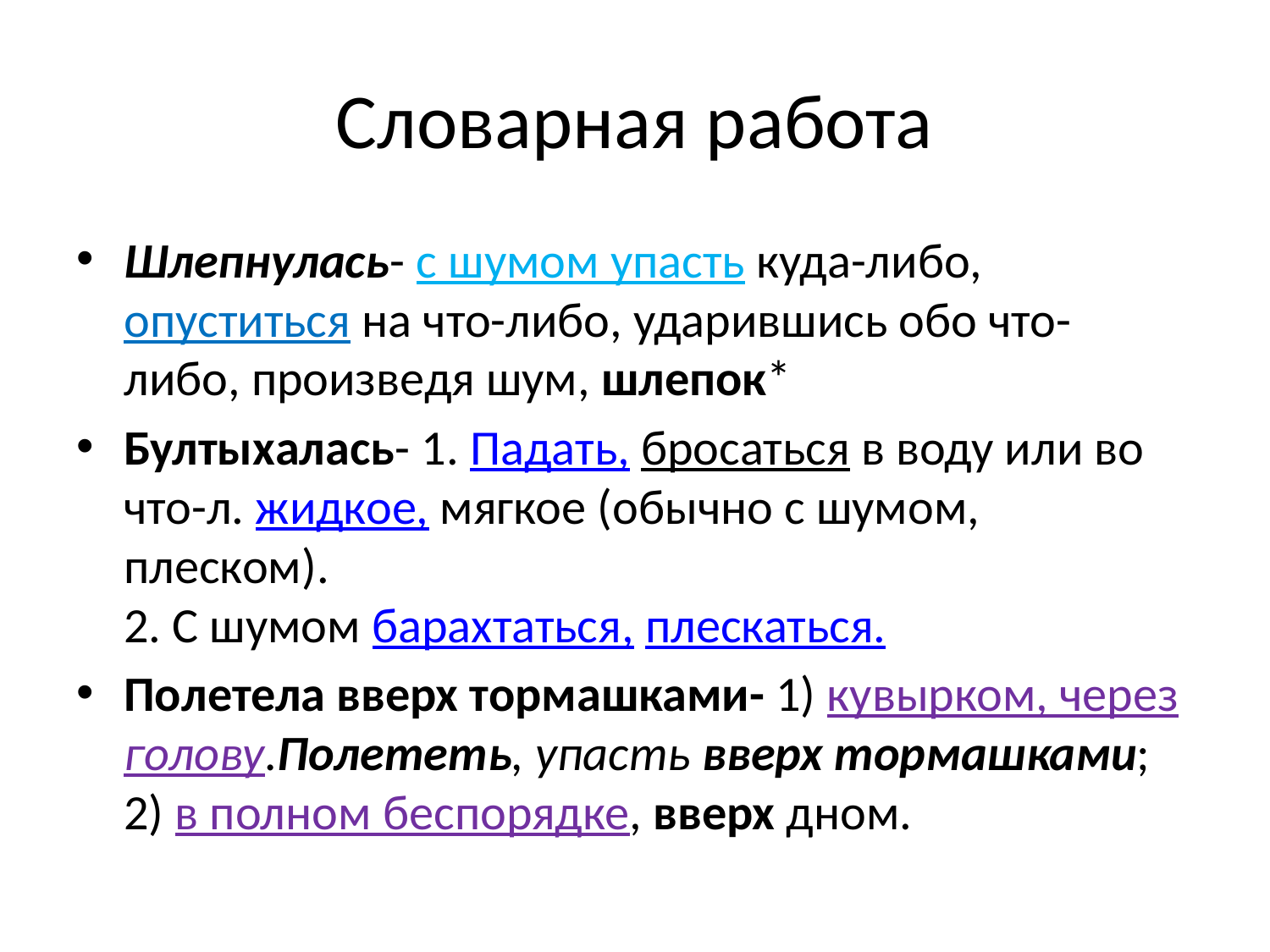

# Словарная работа
Шлепнулась- с шумом упасть куда-либо, опуститься на что-либо, ударившись обо что-либо, произведя шум, шлепок*
Бултыхалась- 1. Падать, бросаться в воду или во что-л. жидкое, мягкое (обычно с шумом, плеском). 
2. С шумом барахтаться, плескаться.
Полетела вверх тормашками- 1) кувырком, через голову.Полететь, упасть вверх тормашками; 2) в полном беспорядке, вверх дном.